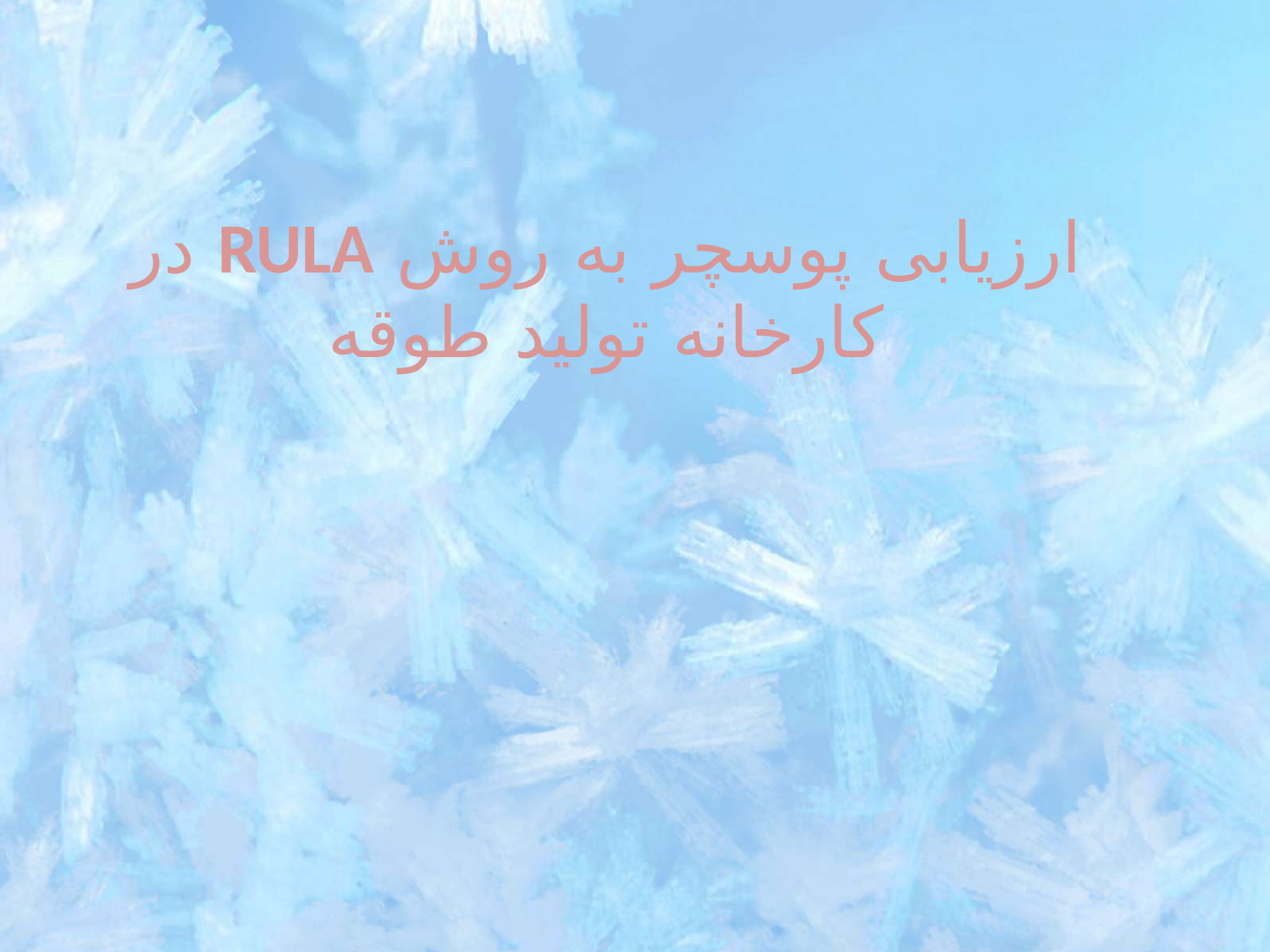

# ارزیابی پوسچر به روش RULA در کارخانه تولید طوقه